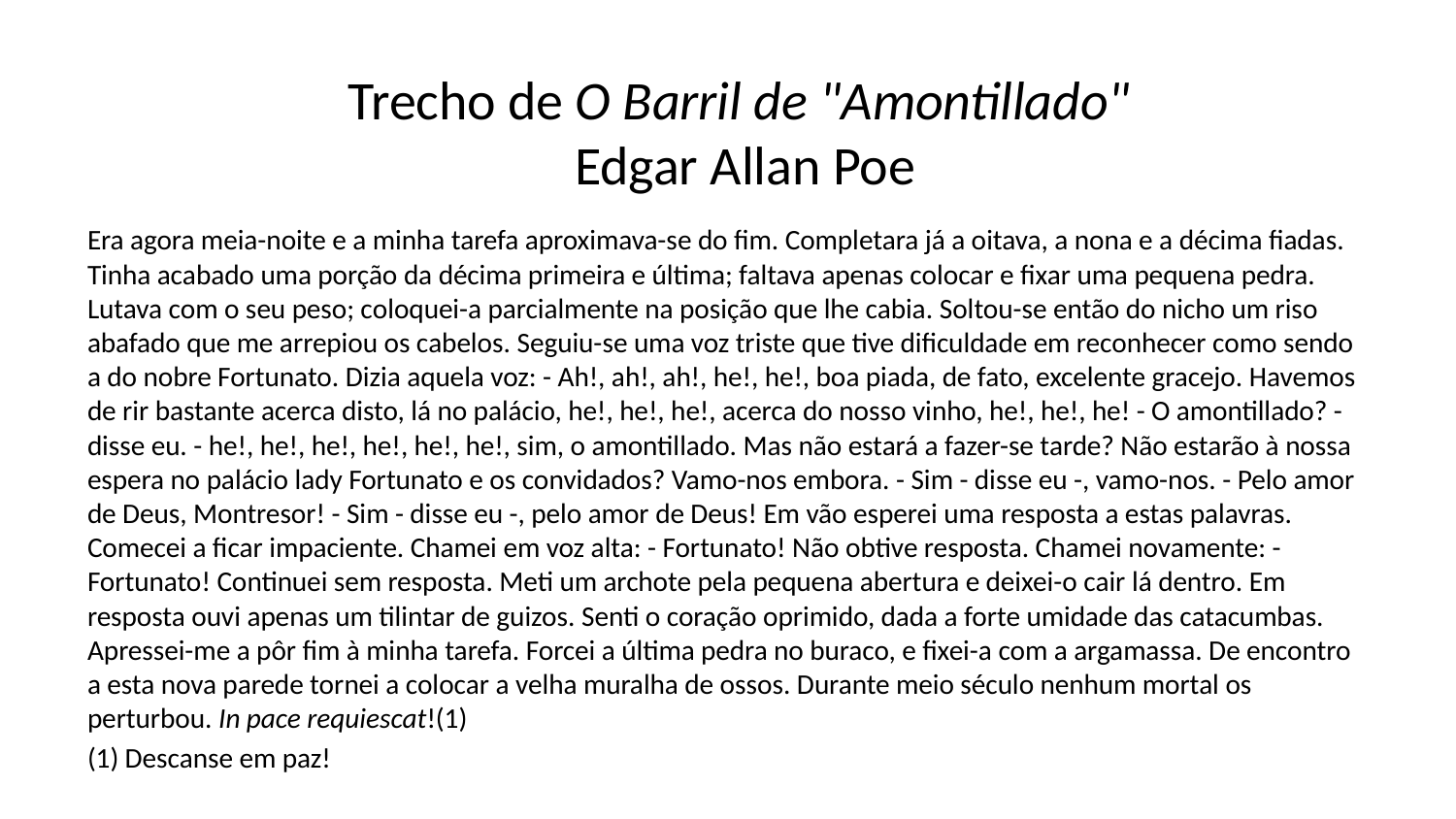

# Trecho de O Barril de "Amontillado" Edgar Allan Poe
Era agora meia-noite e a minha tarefa aproximava-se do fim. Completara já a oitava, a nona e a décima fiadas. Tinha acabado uma porção da décima primeira e última; faltava apenas colocar e fixar uma pequena pedra. Lutava com o seu peso; coloquei-a parcialmente na posição que lhe cabia. Soltou-se então do nicho um riso abafado que me arrepiou os cabelos. Seguiu-se uma voz triste que tive dificuldade em reconhecer como sendo a do nobre Fortunato. Dizia aquela voz: - Ah!, ah!, ah!, he!, he!, boa piada, de fato, excelente gracejo. Havemos de rir bastante acerca disto, lá no palácio, he!, he!, he!, acerca do nosso vinho, he!, he!, he! - O amontillado? - disse eu. - he!, he!, he!, he!, he!, he!, sim, o amontillado. Mas não estará a fazer-se tarde? Não estarão à nossa espera no palácio lady Fortunato e os convidados? Vamo-nos embora. - Sim - disse eu -, vamo-nos. - Pelo amor de Deus, Montresor! - Sim - disse eu -, pelo amor de Deus! Em vão esperei uma resposta a estas palavras. Comecei a ficar impaciente. Chamei em voz alta: - Fortunato! Não obtive resposta. Chamei novamente: - Fortunato! Continuei sem resposta. Meti um archote pela pequena abertura e deixei-o cair lá dentro. Em resposta ouvi apenas um tilintar de guizos. Senti o coração oprimido, dada a forte umidade das catacumbas. Apressei-me a pôr fim à minha tarefa. Forcei a última pedra no buraco, e fixei-a com a argamassa. De encontro a esta nova parede tornei a colocar a velha muralha de ossos. Durante meio século nenhum mortal os perturbou. In pace requiescat!(1)
(1) Descanse em paz!